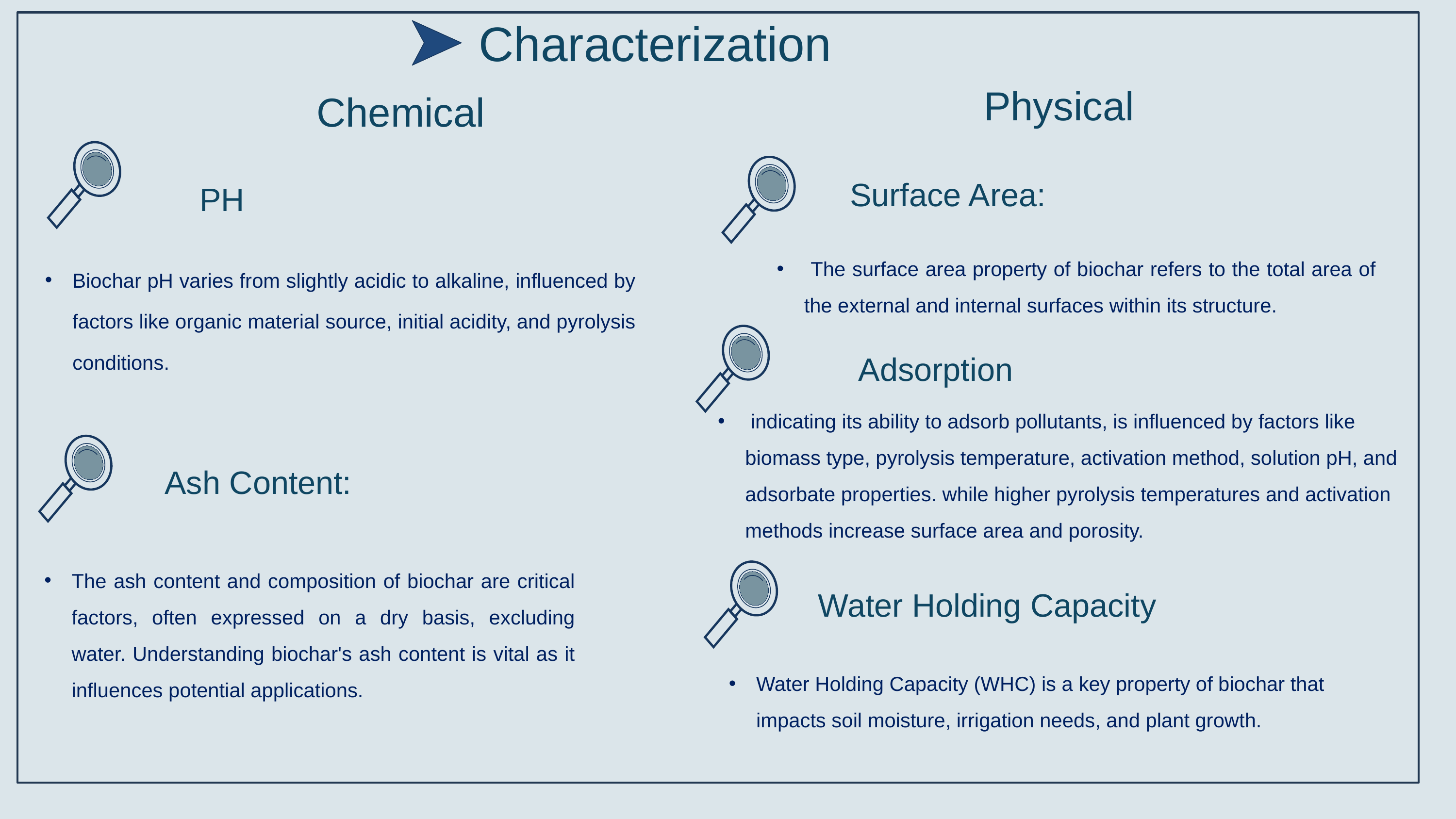

Characterization
Physical
Chemical

Surface Area:
PH
 The surface area property of biochar refers to the total area of the external and internal surfaces within its structure.
Biochar pH varies from slightly acidic to alkaline, influenced by factors like organic material source, initial acidity, and pyrolysis conditions.

Adsorption
 indicating its ability to adsorb pollutants, is influenced by factors like biomass type, pyrolysis temperature, activation method, solution pH, and adsorbate properties. while higher pyrolysis temperatures and activation methods increase surface area and porosity.

Ash Content:
The ash content and composition of biochar are critical factors, often expressed on a dry basis, excluding water. Understanding biochar's ash content is vital as it influences potential applications.

Water Holding Capacity
Water Holding Capacity (WHC) is a key property of biochar that impacts soil moisture, irrigation needs, and plant growth.